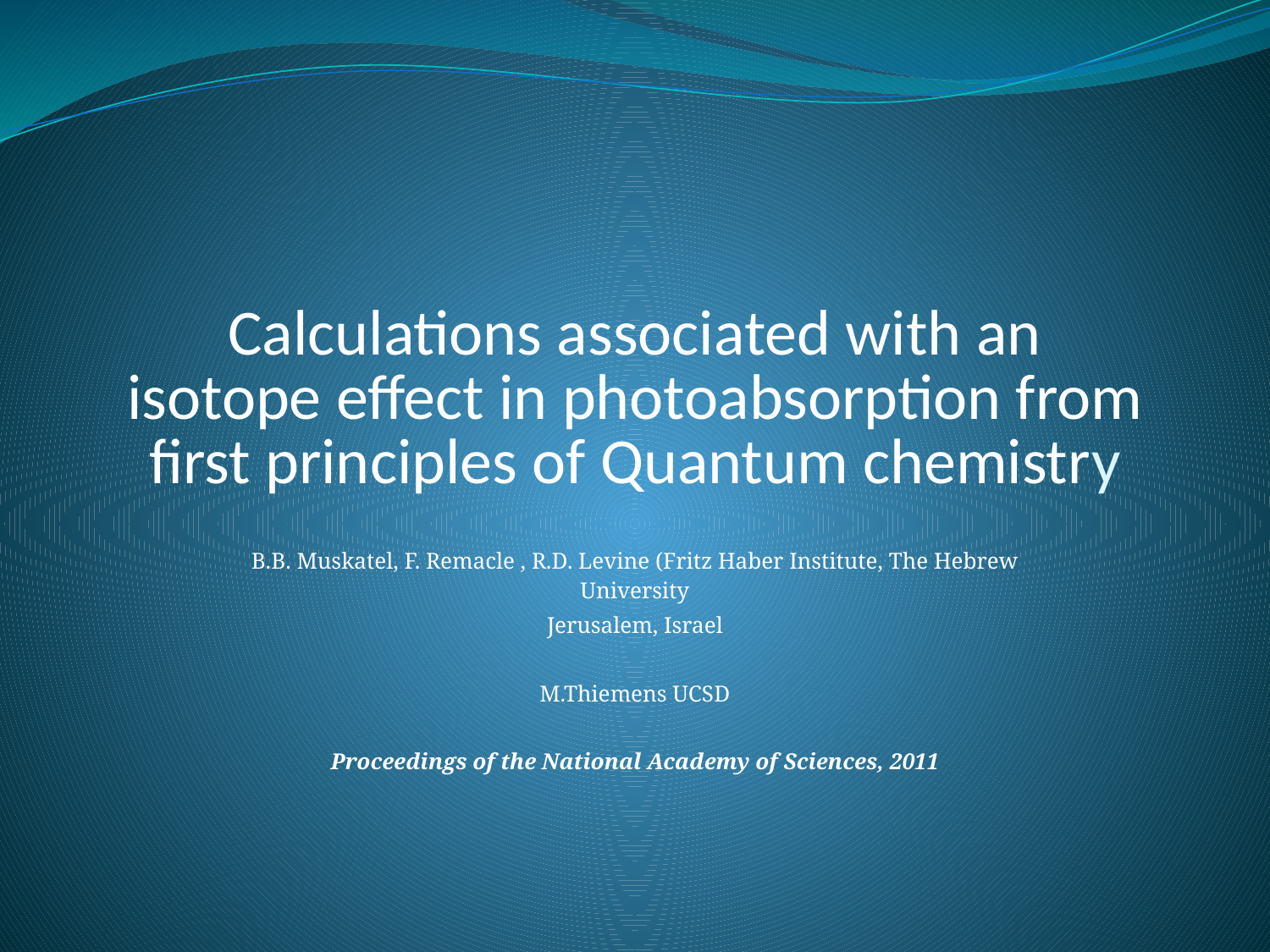

# Calculations associated with an isotope effect in photoabsorption from first principles of Quantum chemistry
B.B. Muskatel, F. Remacle , R.D. Levine (Fritz Haber Institute, The Hebrew University
Jerusalem, Israel

M.Thiemens UCSD

Proceedings of the National Academy of Sciences, 2011